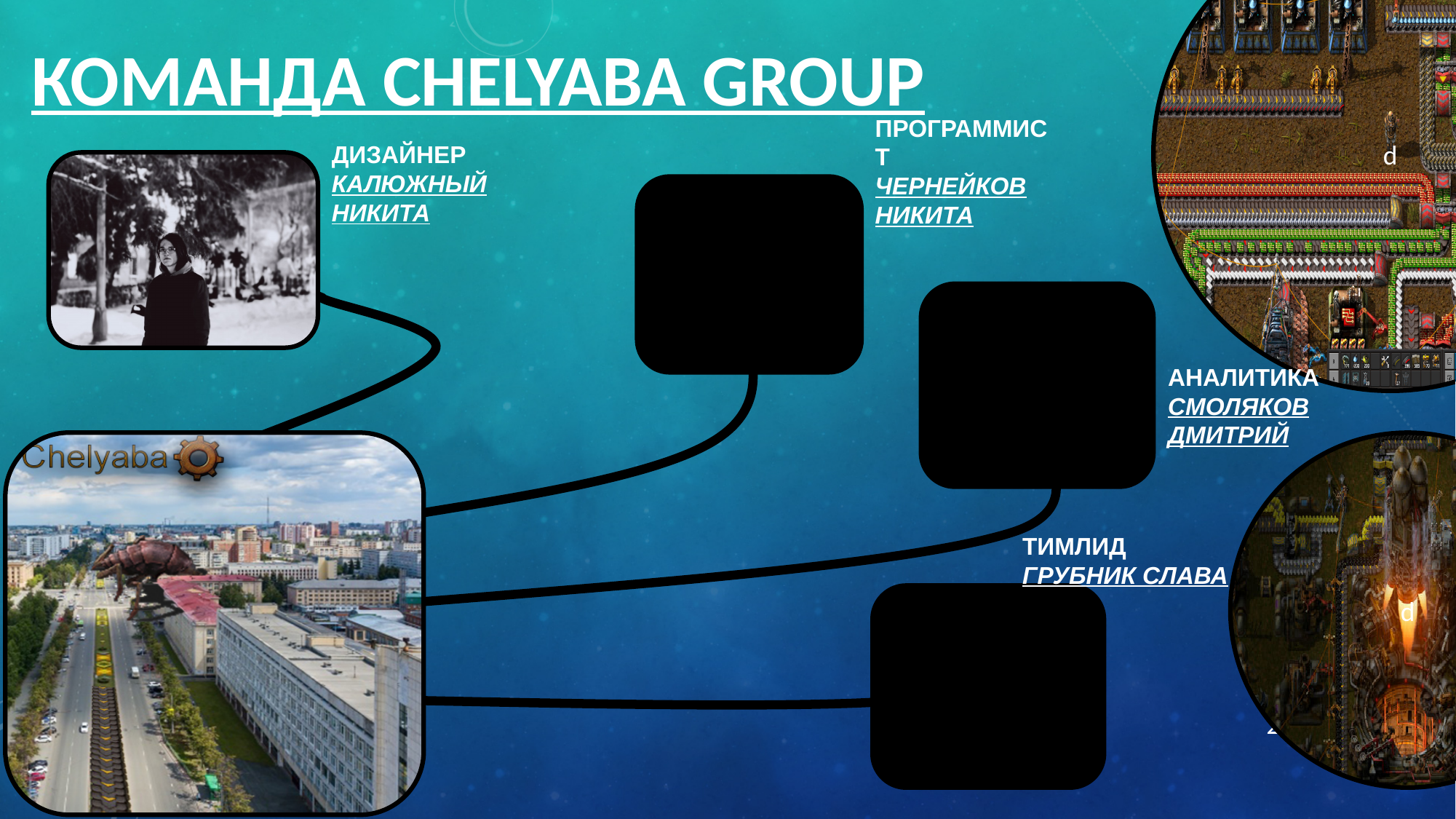

d

# Команда chelyaba group
Программист
Чернейков Никита
Дизайнер
Калюжный никита

Аналитика
Смоляков дмитрий

d
Тимлид
Грубник Слава

2